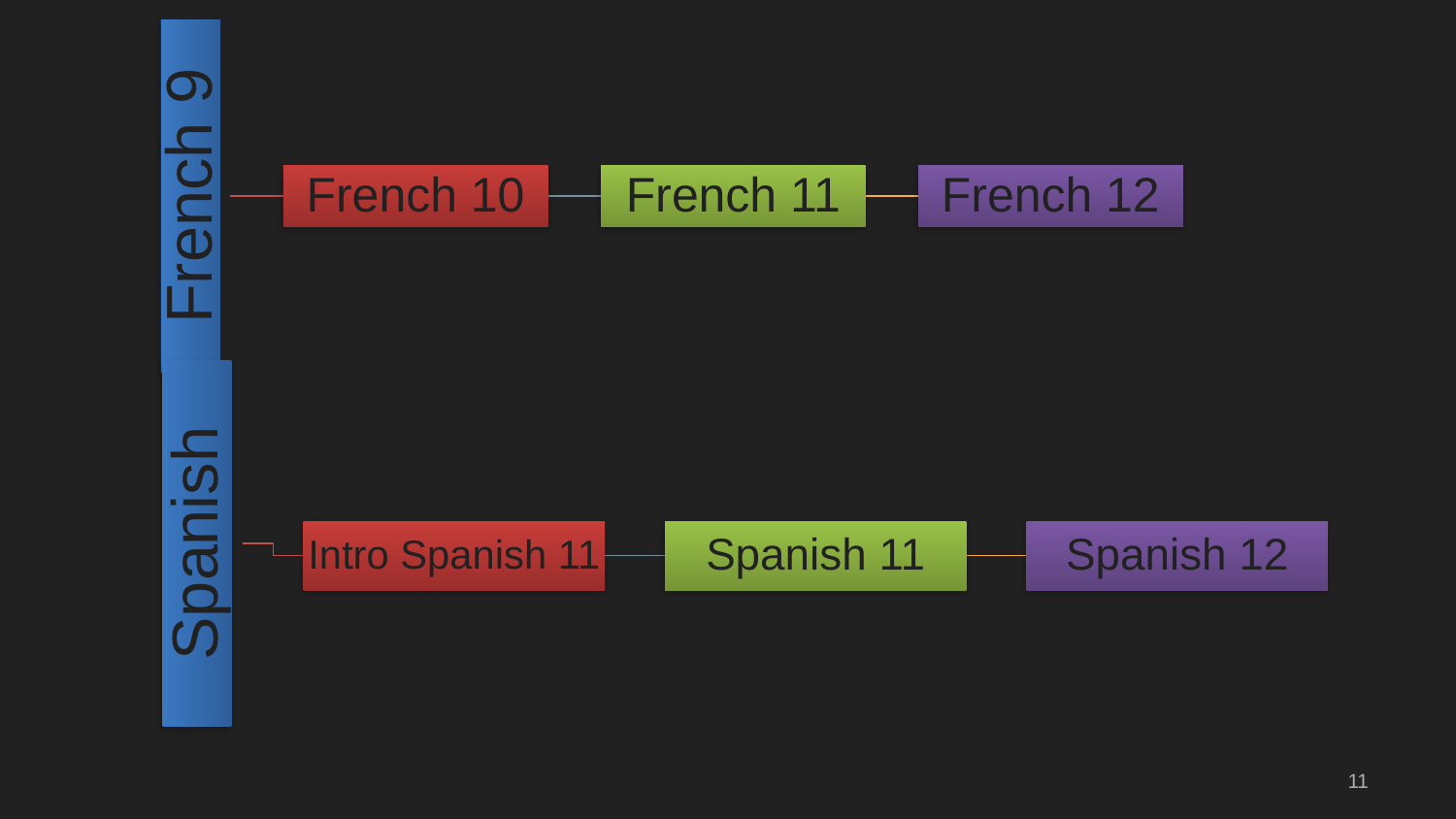

French 10

French 11

French 12

French 9

Spanish

Intro Spanish 11

Spanish 11

Spanish 12

11